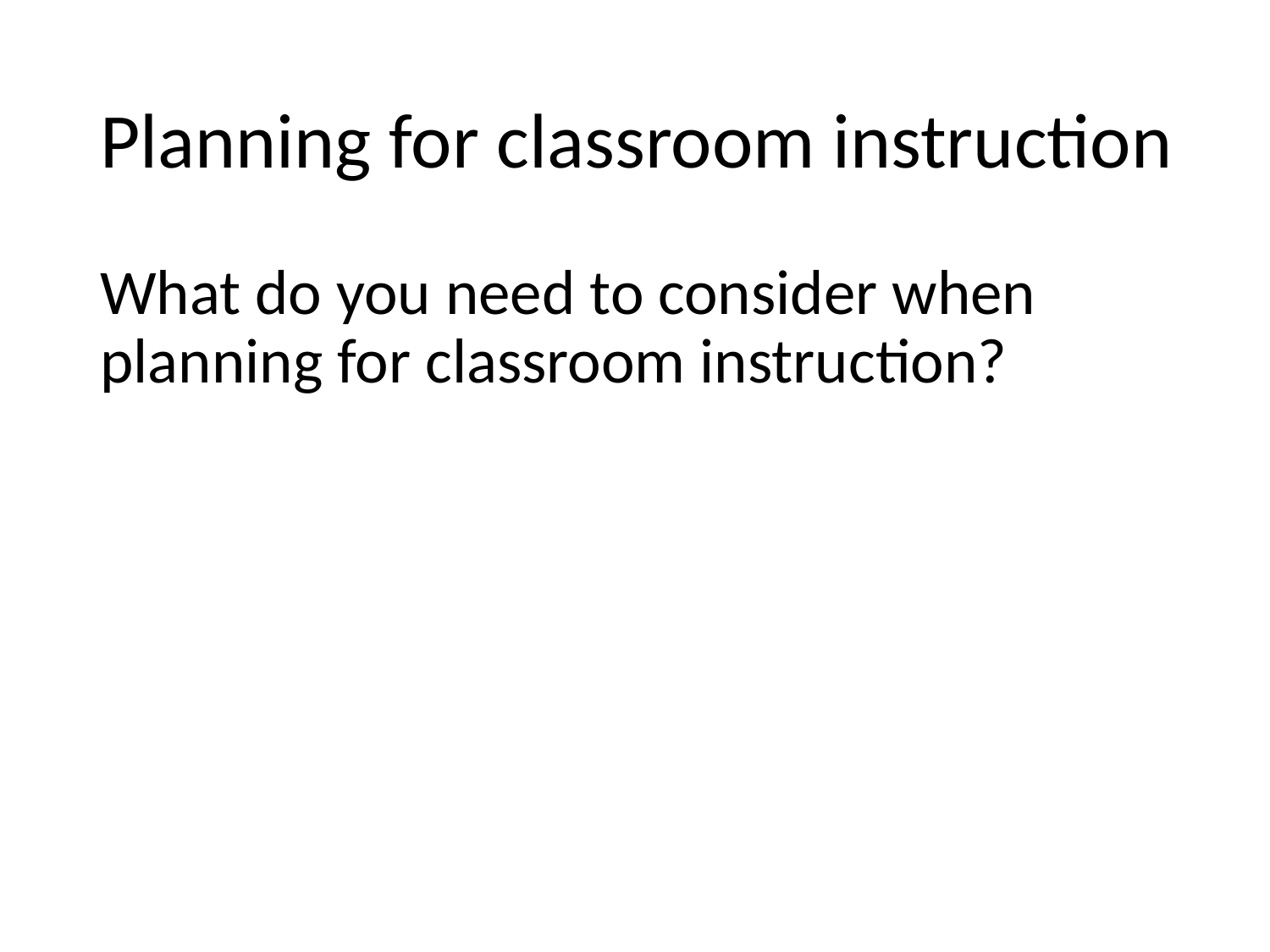

# Planning for classroom instruction
What do you need to consider when planning for classroom instruction?